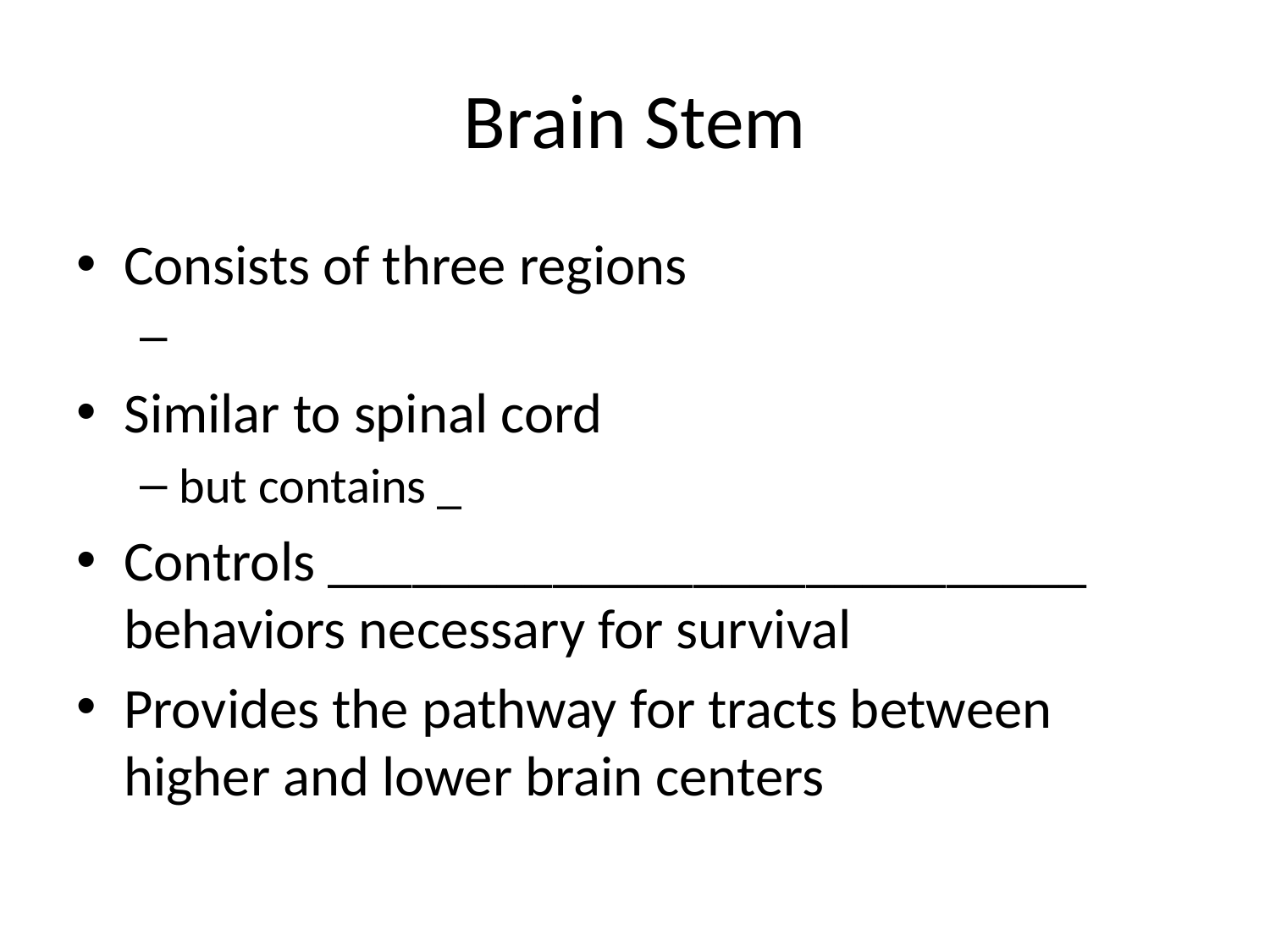

# Brain Stem
Consists of three regions

Similar to spinal cord
but contains _
Controls ___________________________ behaviors necessary for survival
Provides the pathway for tracts between higher and lower brain centers